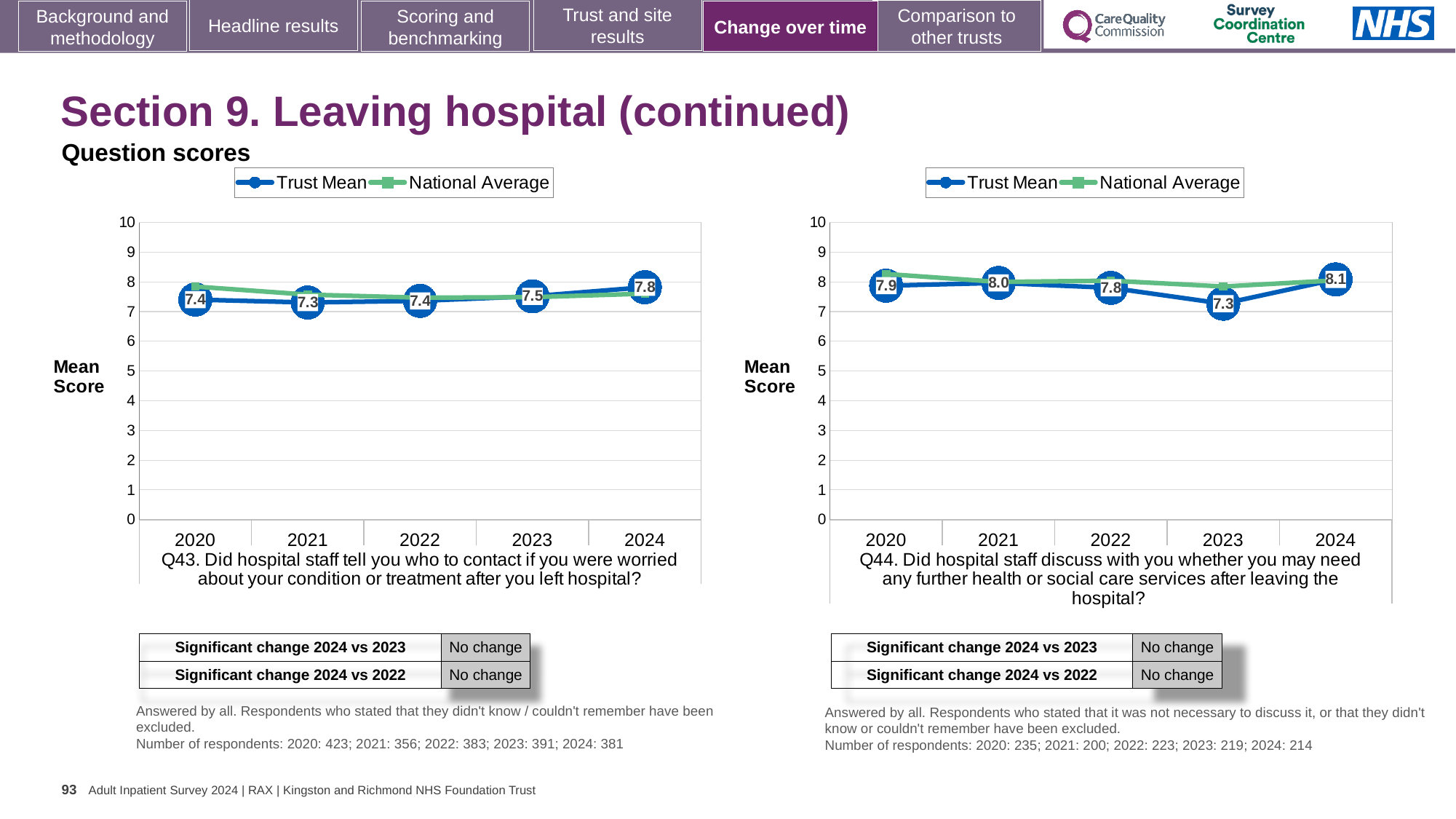

# Section 9. Leaving hospital (continued)
Question scores

### Chart

| Category | Trust Mean | National Average |
|---|---|---|
| 2020 | 7.4044460468728 | 7.842857855755162 |
| 2021 | 7.307391622950362 | 7.571455179806431 |
| 2022 | 7.361995301606457 | 7.468903342799158 |
| 2023 | 7.516748108346389 | 7.486812202116242 |
| 2024 | 7.820576974118604 | 7.603315693906589 |

### Chart

| Category | Trust Mean | National Average |
|---|---|---|
| 2020 | 7.872755780648591 | 8.265810726494152 |
| 2021 | 7.965271421916705 | 7.99907368534647 |
| 2022 | 7.799669766193375 | 8.040056053595018 |
| 2023 | 7.266236095962594 | 7.845326529544409 |
| 2024 | 8.08544640918856 | 8.050597128360762 |
| Significant change 2024 vs 2023 | No change |
| --- | --- |
| Significant change 2024 vs 2022 | No change |
| Significant change 2024 vs 2023 | No change |
| --- | --- |
| Significant change 2024 vs 2022 | No change |
Answered by all. Respondents who stated that they didn't know / couldn't remember have been excluded.
Number of respondents: 2020: 423; 2021: 356; 2022: 383; 2023: 391; 2024: 381

Answered by all. Respondents who stated that it was not necessary to discuss it, or that they didn't know or couldn't remember have been excluded.
Number of respondents: 2020: 235; 2021: 200; 2022: 223; 2023: 219; 2024: 214
93